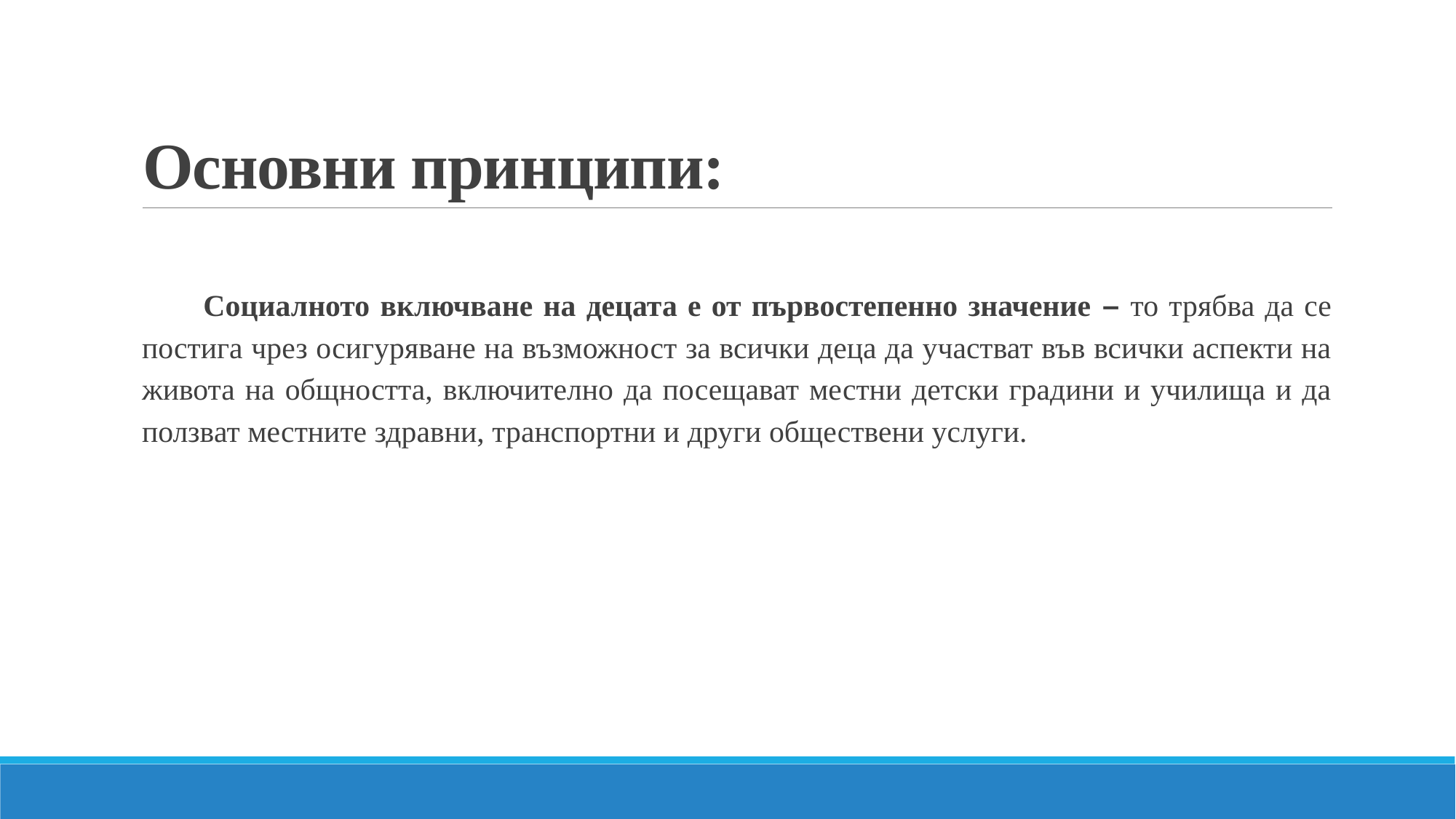

# Основни принципи:

Социалното включване на децата е от първостепенно значение – то трябва да се постига чрез осигуряване на възможност за всички деца да участват във всички аспекти на живота на общността, включително да посещават местни детски градини и училища и да ползват местните здравни, транспортни и други обществени услуги.